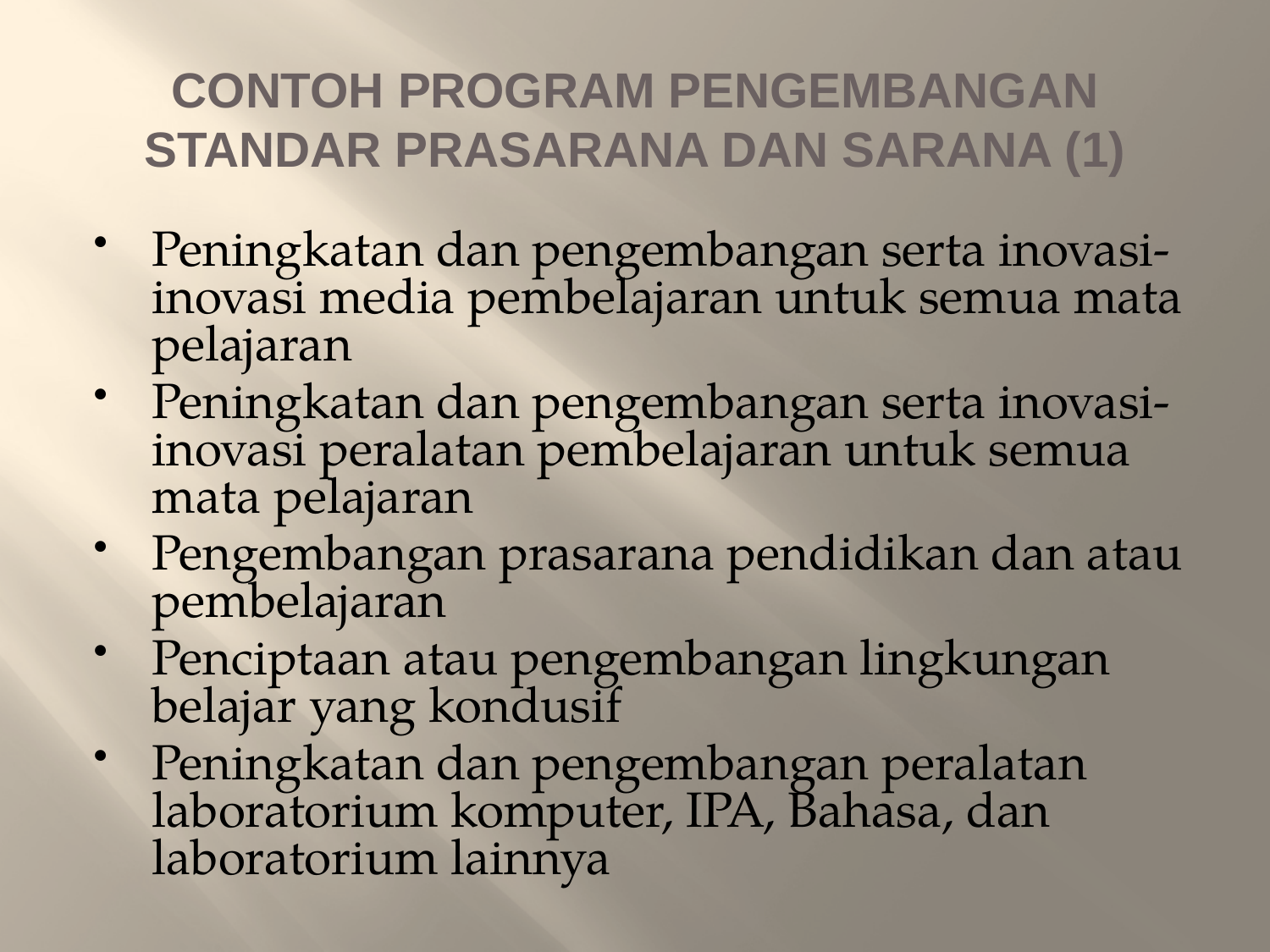

# CONTOH PROGRAM PENGEMBANGAN STANDAR PRASARANA DAN SARANA (1)
Peningkatan dan pengembangan serta inovasi-inovasi media pembelajaran untuk semua mata pelajaran
Peningkatan dan pengembangan serta inovasi-inovasi peralatan pembelajaran untuk semua mata pelajaran
Pengembangan prasarana pendidikan dan atau pembelajaran
Penciptaan atau pengembangan lingkungan belajar yang kondusif
Peningkatan dan pengembangan peralatan laboratorium komputer, IPA, Bahasa, dan laboratorium lainnya